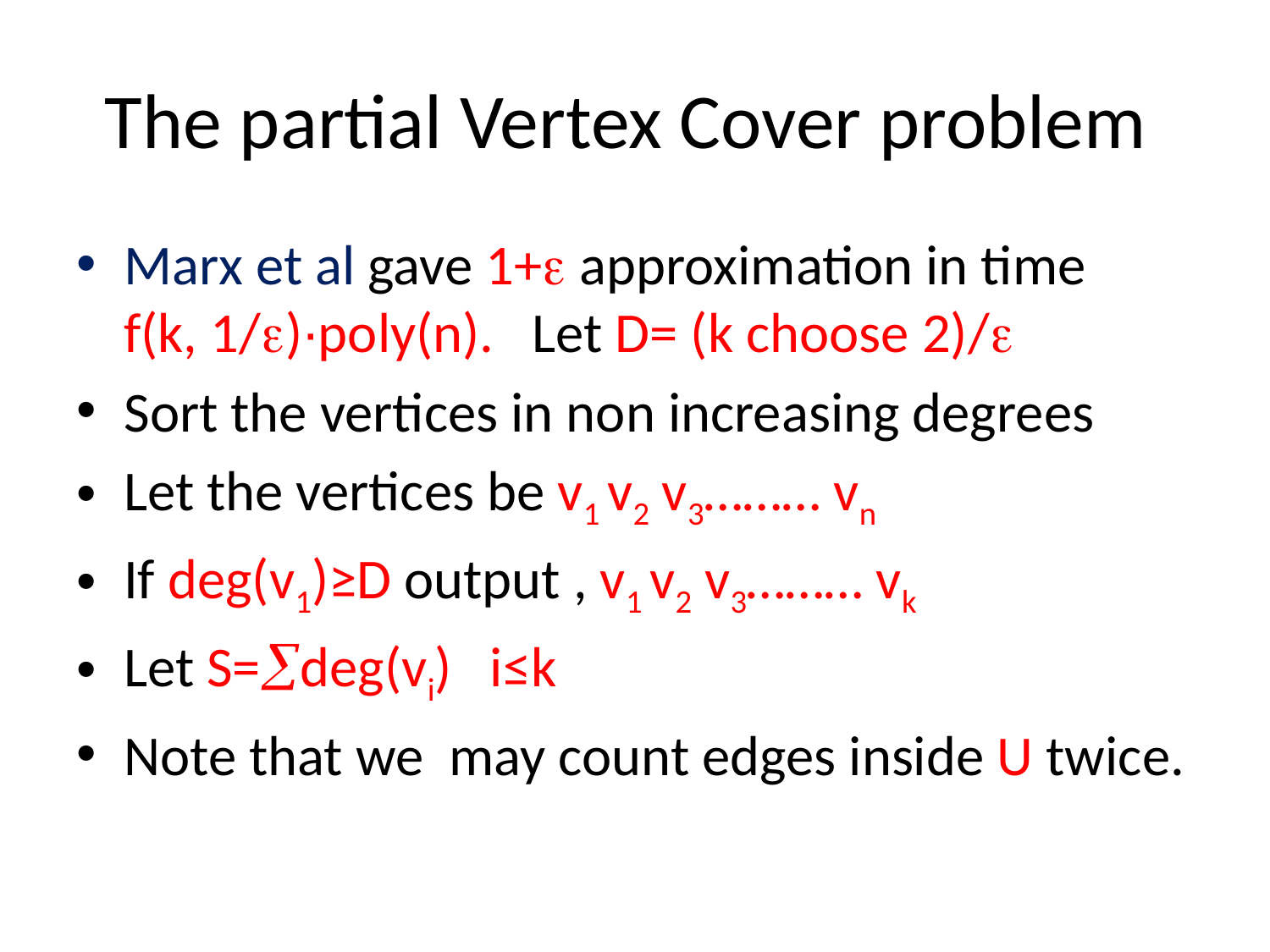

# The partial Vertex Cover problem
Marx et al gave 1+ε approximation in time    f(k, 1/ε)∙poly(n).   Let D= (k choose 2)/ε
Sort the vertices in non increasing degrees
Let the vertices be v1 v2 v3……… vn
If deg(v1)≥D output , v1 v2 v3……… vk
Let S=∑deg(vi)   i≤k
Note that we  may count edges inside U twice.